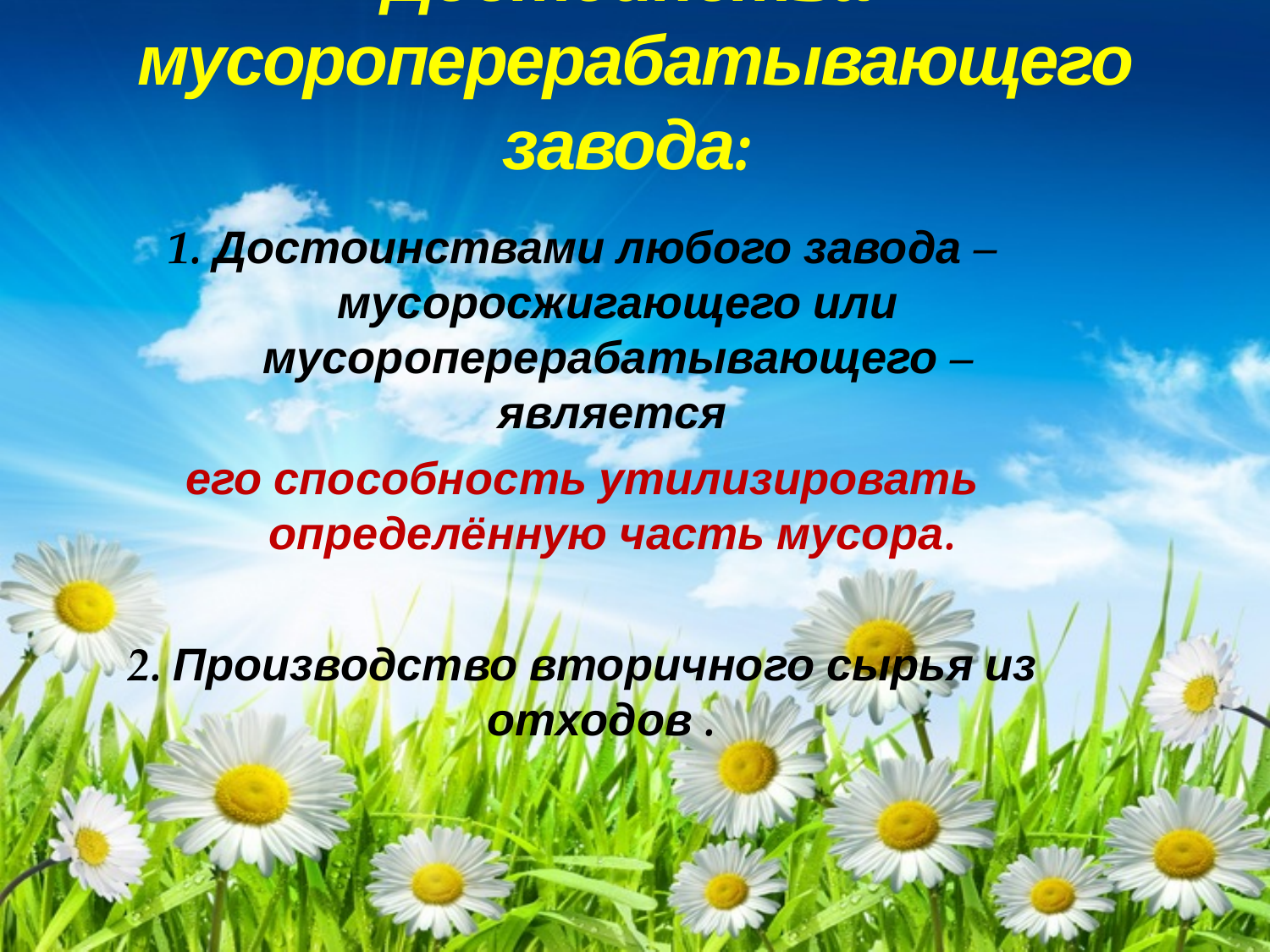

# Достоинства  мусороперерабатывающего завода:
1. Достоинствами любого завода – мусоросжигающего или мусороперерабатывающего – является
его способность утилизировать определённую часть мусора.

2. Производство вторичного сырья из отходов .